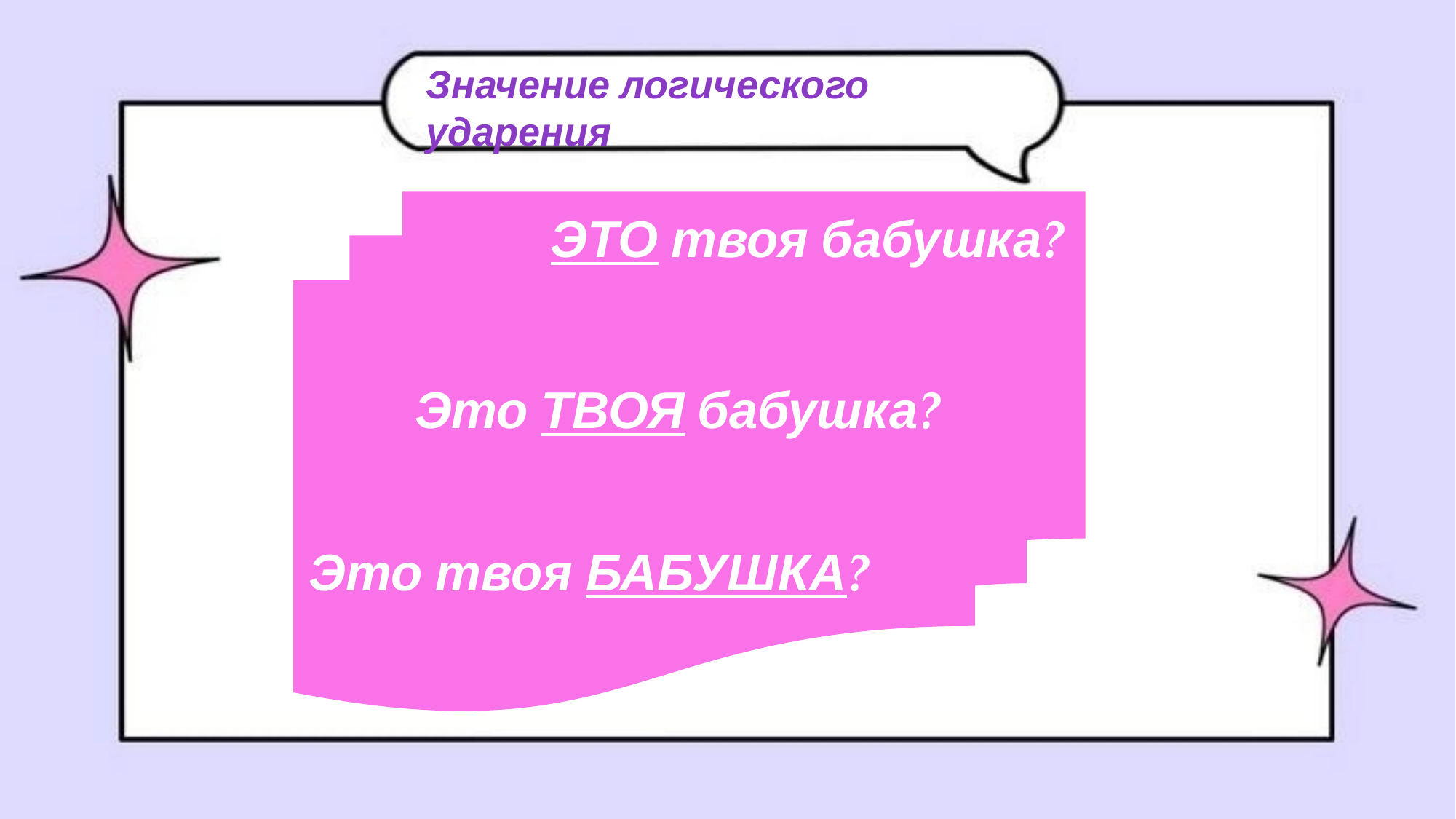

Значение логического ударения

                ЭТО твоя бабушка?

       Это ТВОЯ бабушка?

Это твоя БАБУШКА?